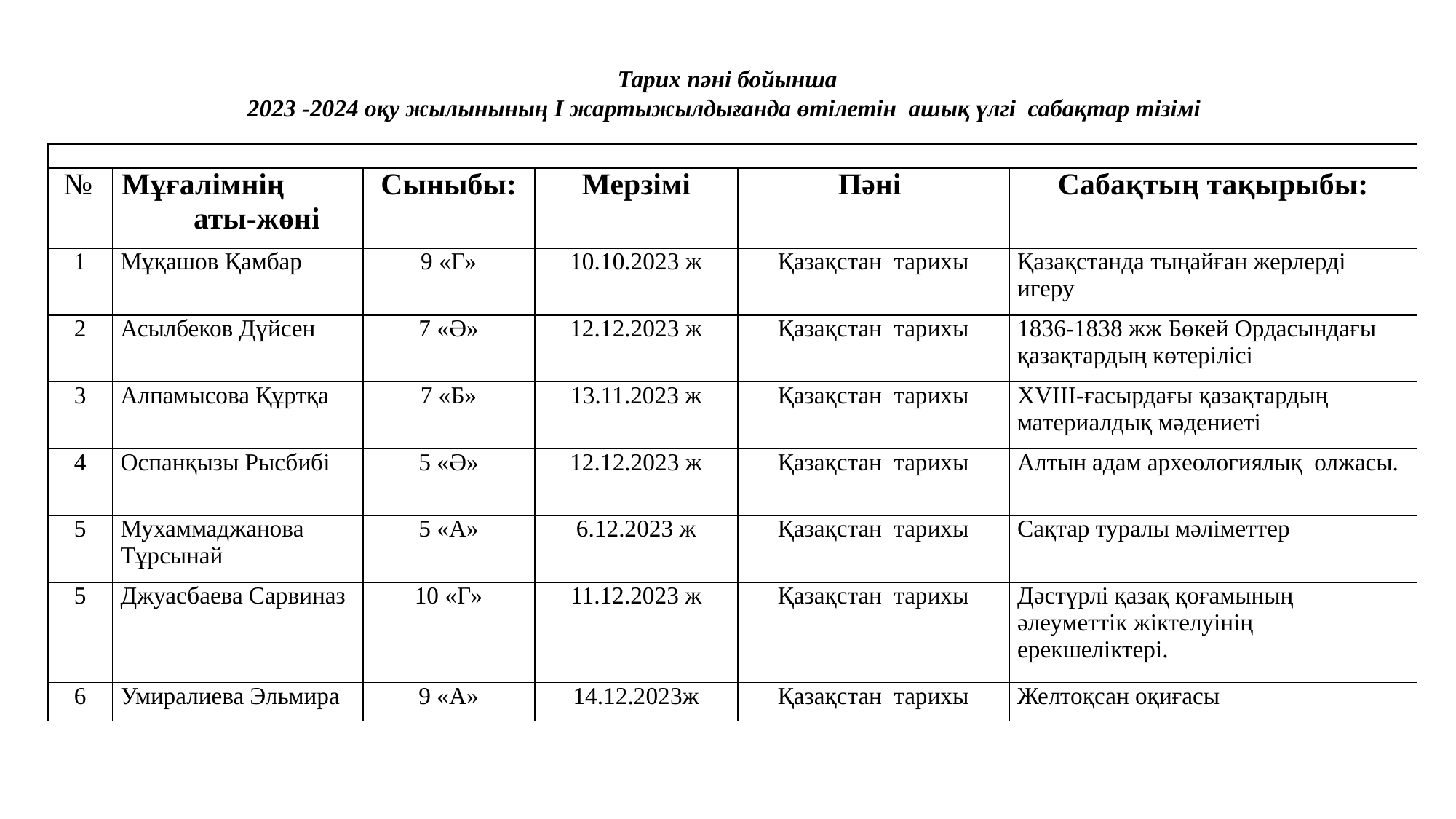

Тарих пәні бойынша
2023 -2024 оқу жылынының І жартыжылдығанда өтілетін  ашық үлгі  сабақтар тізімі
|  |  |  |  |  |  |
| --- | --- | --- | --- | --- | --- |
| № | Мұғалімнің аты-жөні | Сыныбы: | Мерзімі | Пәні | Сабақтың тақырыбы: |
| 1 | Мұқашов Қамбар | 9 «Г» | 10.10.2023 ж | Қазақстан тарихы | Қазақстанда тыңайған жерлерді игеру |
| 2 | Асылбеков Дүйсен | 7 «Ә» | 12.12.2023 ж | Қазақстан тарихы | 1836-1838 жж Бөкей Ордасындағы қазақтардың көтерілісі |
| 3 | Алпамысова Құртқа | 7 «Б» | 13.11.2023 ж | Қазақстан тарихы | XVIII-ғасырдағы қазақтардың материалдық мәдениеті |
| 4 | Оспанқызы Рысбибі | 5 «Ә» | 12.12.2023 ж | Қазақстан тарихы | Алтын адам археологиялық олжасы. |
| 5 | Мухаммаджанова Тұрсынай | 5 «А» | 6.12.2023 ж | Қазақстан тарихы | Сақтар туралы мәліметтер |
| 5 | Джуасбаева Сарвиназ | 10 «Г» | 11.12.2023 ж | Қазақстан тарихы | Дәстүрлі қазақ қоғамының әлеуметтік жіктелуінің ерекшеліктері. |
| 6 | Умиралиева Эльмира | 9 «А» | 14.12.2023ж | Қазақстан тарихы | Желтоқсан оқиғасы |